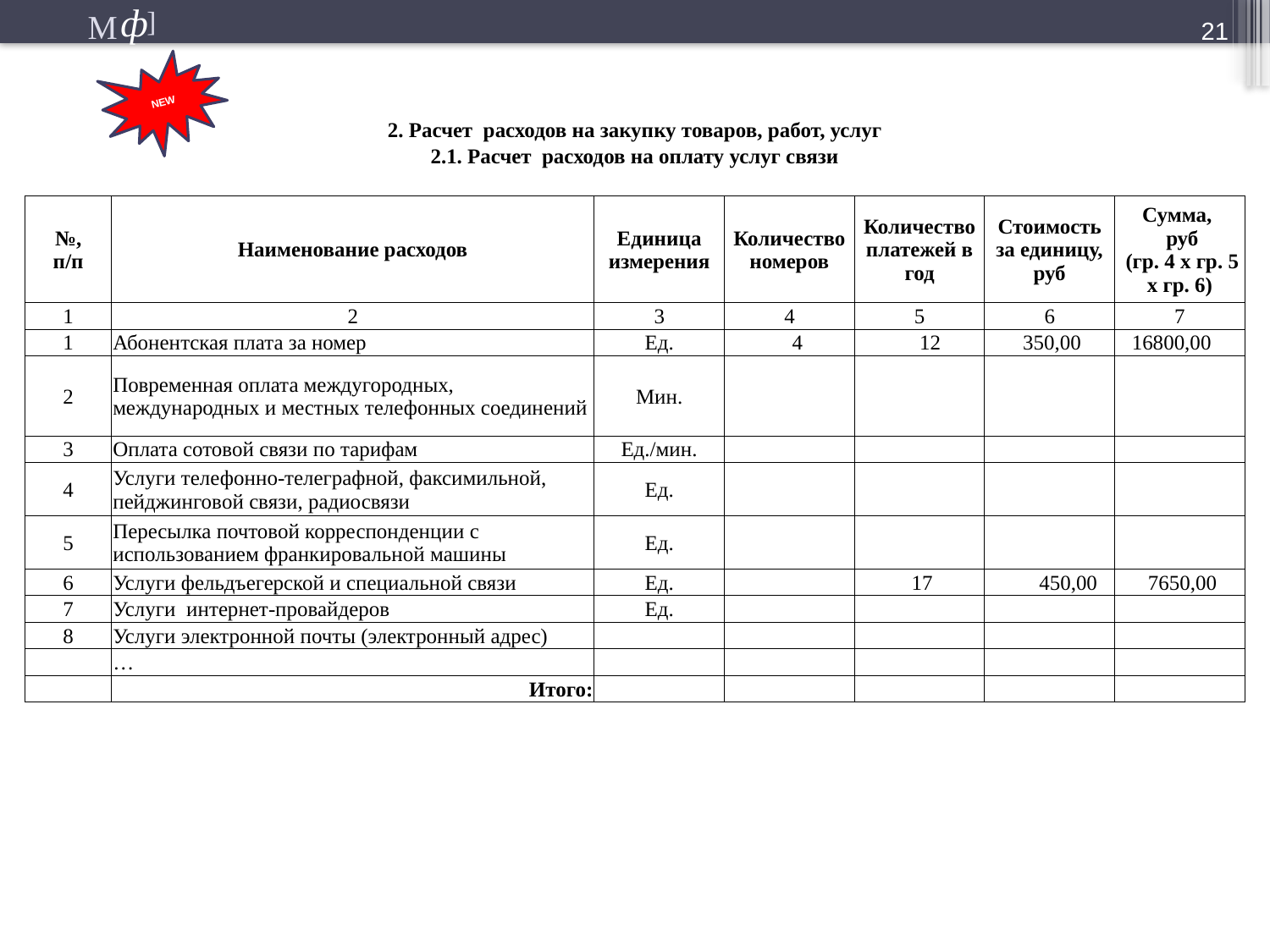

21
NEW
| 2. Расчет расходов на закупку товаров, работ, услуг |  |  |  |  |  |  |
| --- | --- | --- | --- | --- | --- | --- |
| 2.1. Расчет расходов на оплату услуг связи |  |  |  |  |  |  |
|  |  |  |  |  |  |  |
| №, п/п | Наименование расходов | Единица измерения | Количество номеров | Количество платежей в год | Стоимость за единицу, руб | Сумма, руб (гр. 4 х гр. 5 х гр. 6) |
| 1 | 2 | 3 | 4 | 5 | 6 | 7 |
| 1 | Абонентская плата за номер | Ед. | 4 | 12 | 350,00 | 16800,00 |
| 2 | Повременная оплата междугородных, международных и местных телефонных соединений | Мин. |  |  |  |  |
| 3 | Оплата сотовой связи по тарифам | Ед./мин. |  |  |  |  |
| 4 | Услуги телефонно-телеграфной, факсимильной, пейджинговой связи, радиосвязи | Ед. |  |  |  |  |
| 5 | Пересылка почтовой корреспонденции с использованием франкировальной машины | Ед. |  |  |  |  |
| 6 | Услуги фельдъегерской и специальной связи | Ед. |  | 17 | 450,00 | 7650,00 |
| 7 | Услуги интернет-провайдеров | Ед. |  |  |  |  |
| 8 | Услуги электронной почты (электронный адрес) |  |  |  |  |  |
|  | … |  |  |  |  |  |
|  | Итого: |  |  |  |  |  |